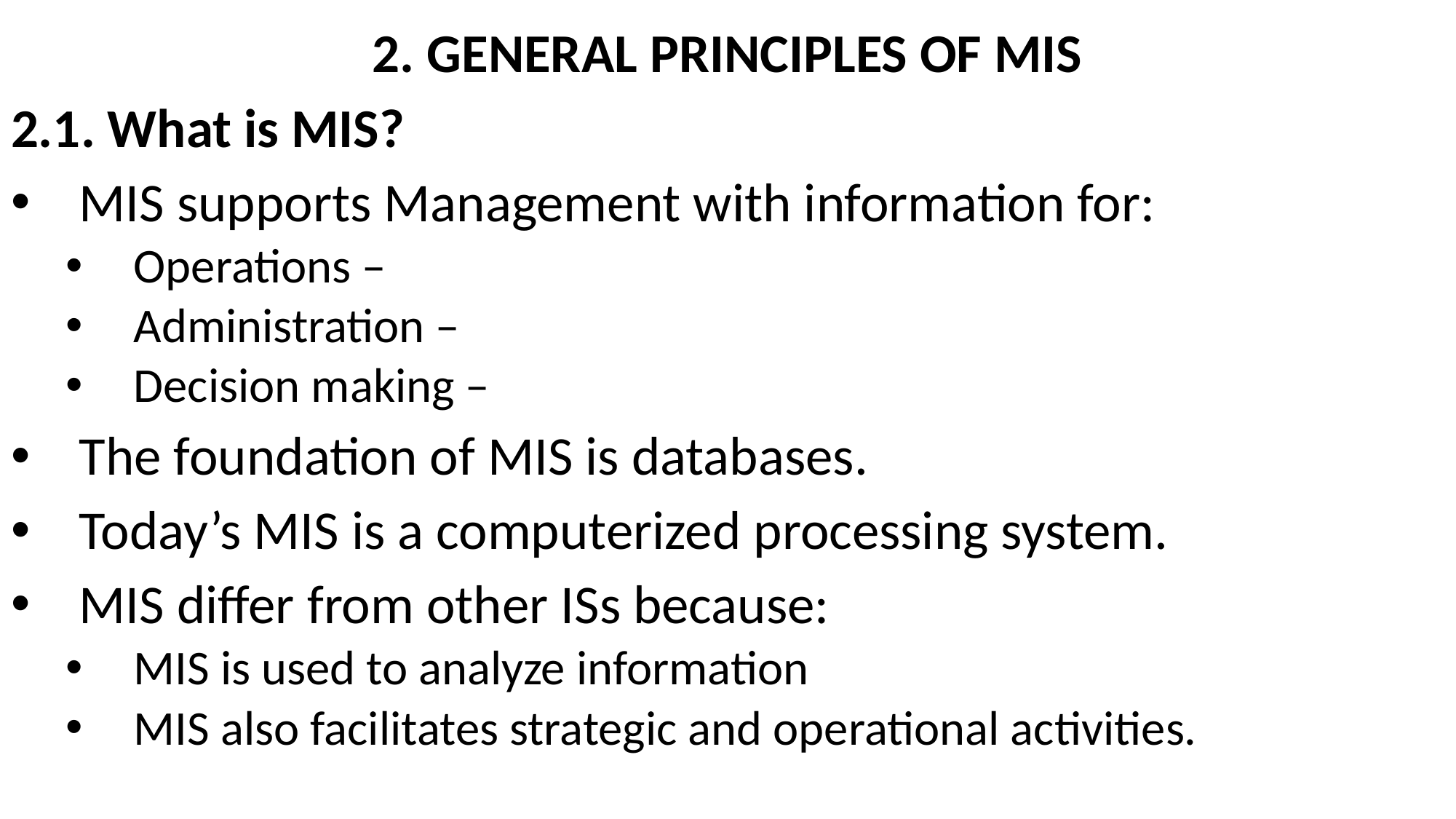

# 2. GENERAL PRINCIPLES OF MIS
2.1. What is MIS?
MIS supports Management with information for:
Operations –
Administration –
Decision making –
The foundation of MIS is databases.
Today’s MIS is a computerized processing system.
MIS differ from other ISs because:
MIS is used to analyze information
MIS also facilitates strategic and operational activities.